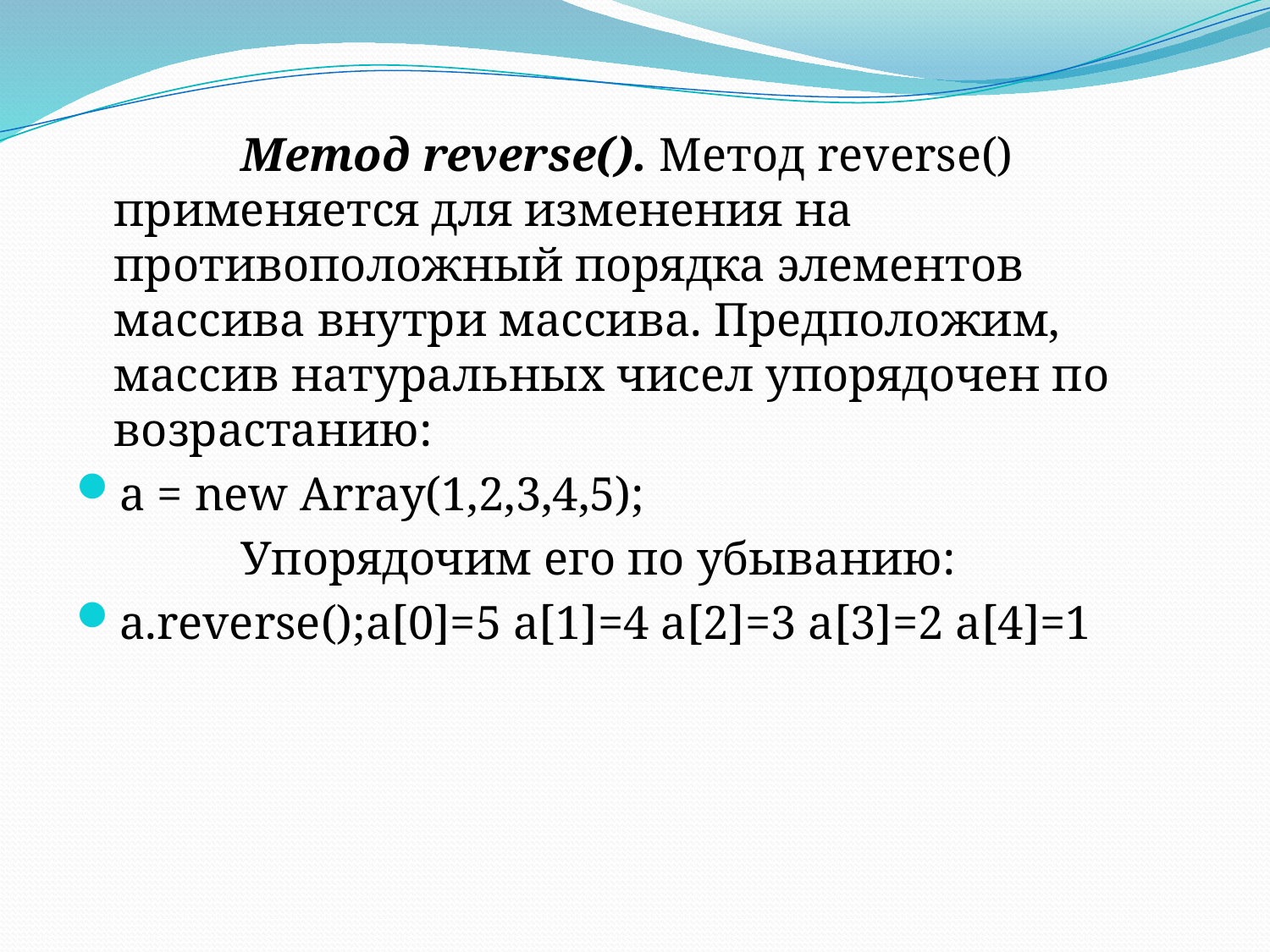

Метод reverse(). Метод reverse() применяется для изменения на противоположный порядка элементов массива внутри массива. Предположим, массив натуральных чисел упорядочен по возрастанию:
a = new Array(1,2,3,4,5);
		Упорядочим его по убыванию:
a.reverse();a[0]=5 a[1]=4 a[2]=3 a[3]=2 a[4]=1